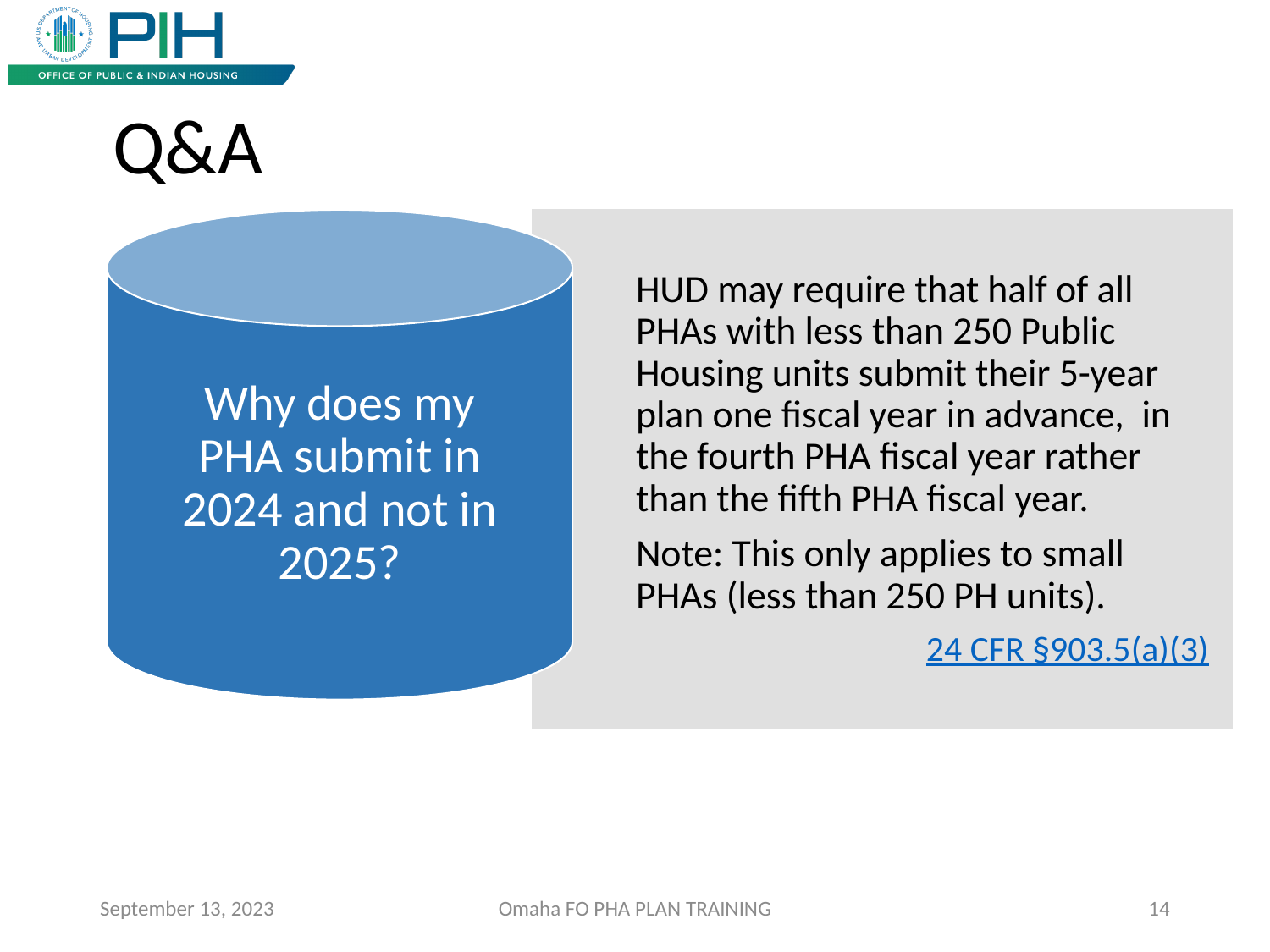

Q&A
Why does my PHA submit in 2024 and not in 2025?
HUD may require that half of all PHAs with less than 250 Public Housing units submit their 5-year plan one fiscal year in advance,  in the fourth PHA fiscal year rather than the fifth PHA fiscal year.
Note: This only applies to small PHAs (less than 250 PH units).
24 CFR §903.5(a)(3)
September 13, 2023
Omaha FO PHA PLAN TRAINING
14